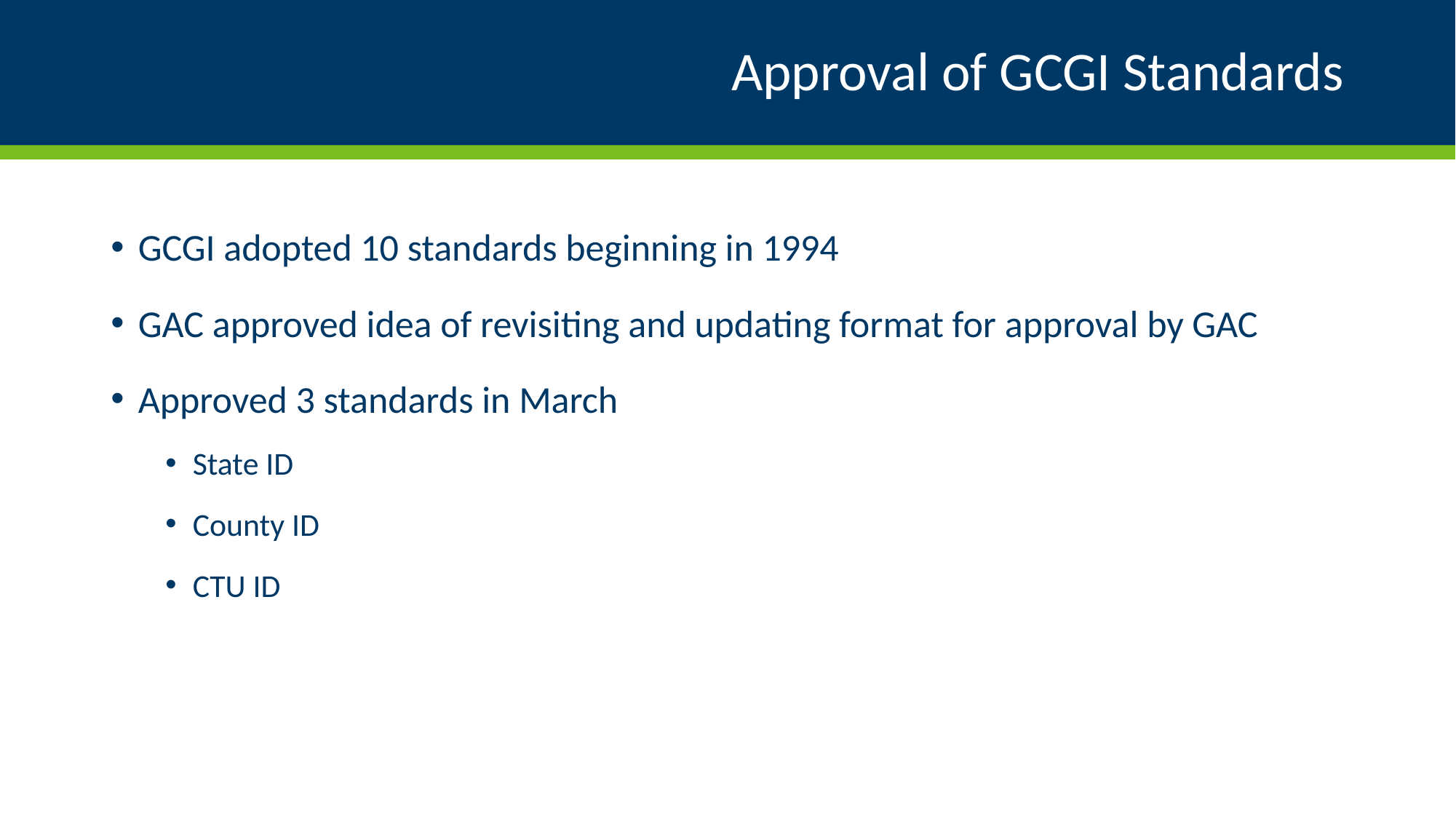

# Approval of GCGI Standards
GCGI adopted 10 standards beginning in 1994
GAC approved idea of revisiting and updating format for approval by GAC
Approved 3 standards in March
State ID
County ID
CTU ID